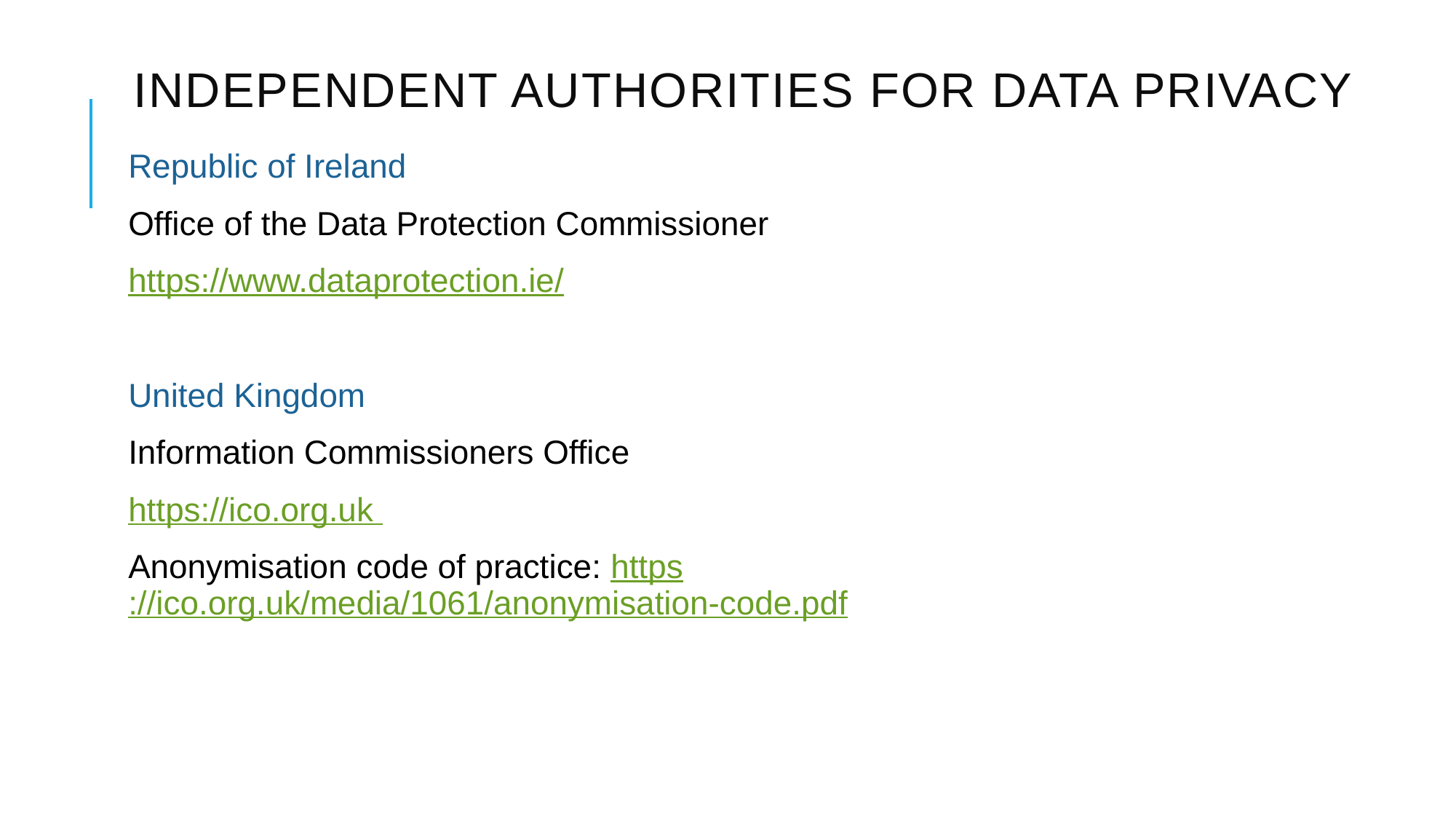

# Independent authorities for data privacy
Republic of Ireland
Office of the Data Protection Commissioner
https://www.dataprotection.ie/

United Kingdom
Information Commissioners Office
https://ico.org.uk
Anonymisation code of practice: https://ico.org.uk/media/1061/anonymisation-code.pdf